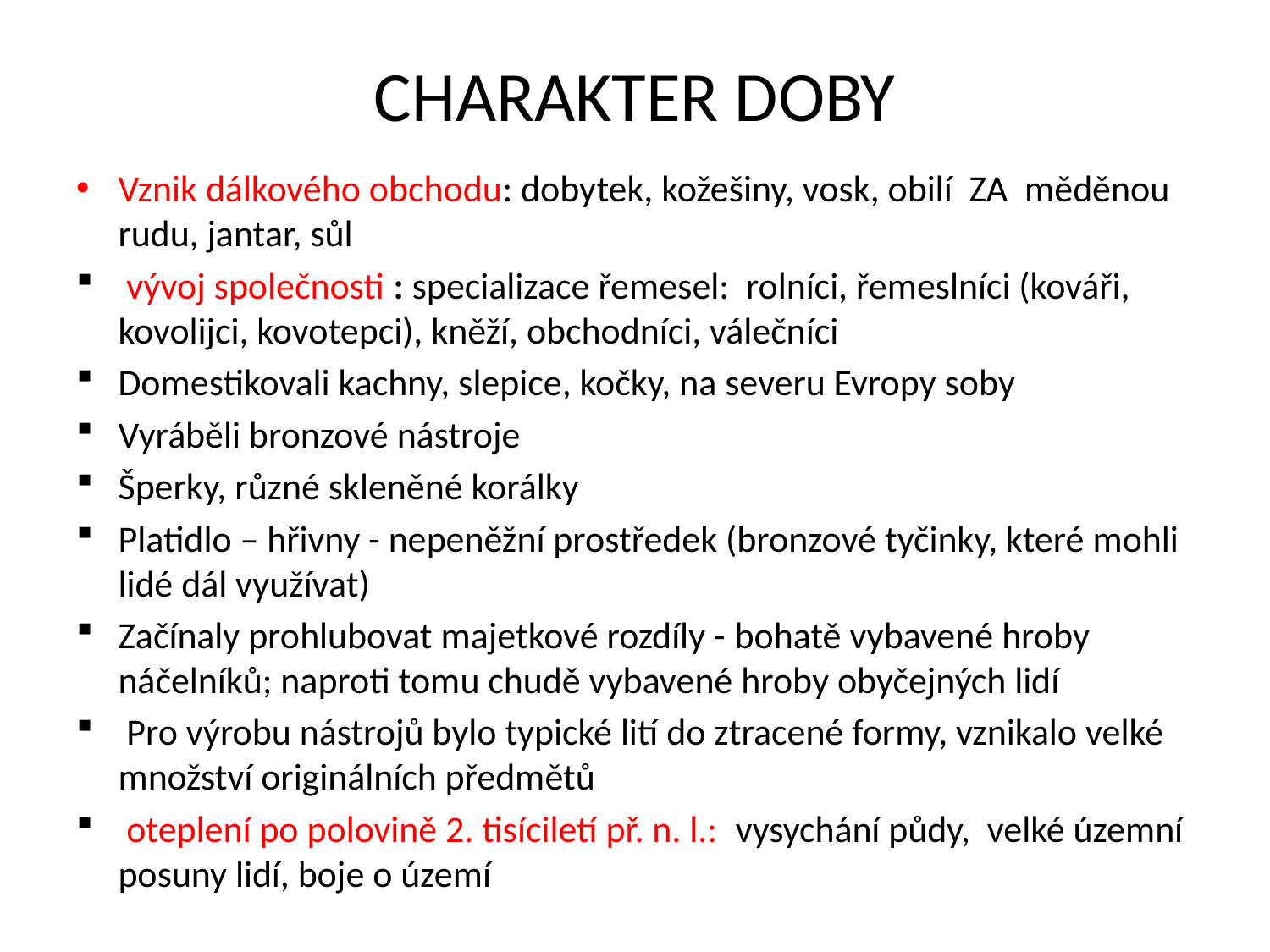

# CHARAKTER DOBY
Vznik dálkového obchodu: dobytek, kožešiny, vosk, obilí  ZA  měděnou rudu, jantar, sůl
 vývoj společnosti : specializace řemesel:  rolníci, řemeslníci (kováři, kovolijci, kovotepci), kněží, obchodníci, válečníci
Domestikovali kachny, slepice, kočky, na severu Evropy soby
Vyráběli bronzové nástroje
Šperky, různé skleněné korálky
Platidlo – hřivny - nepeněžní prostředek (bronzové tyčinky, které mohli lidé dál využívat)
Začínaly prohlubovat majetkové rozdíly - bohatě vybavené hroby náčelníků; naproti tomu chudě vybavené hroby obyčejných lidí
 Pro výrobu nástrojů bylo typické lití do ztracené formy, vznikalo velké množství originálních předmětů
 oteplení po polovině 2. tisíciletí př. n. l.:  vysychání půdy,  velké územní posuny lidí, boje o území